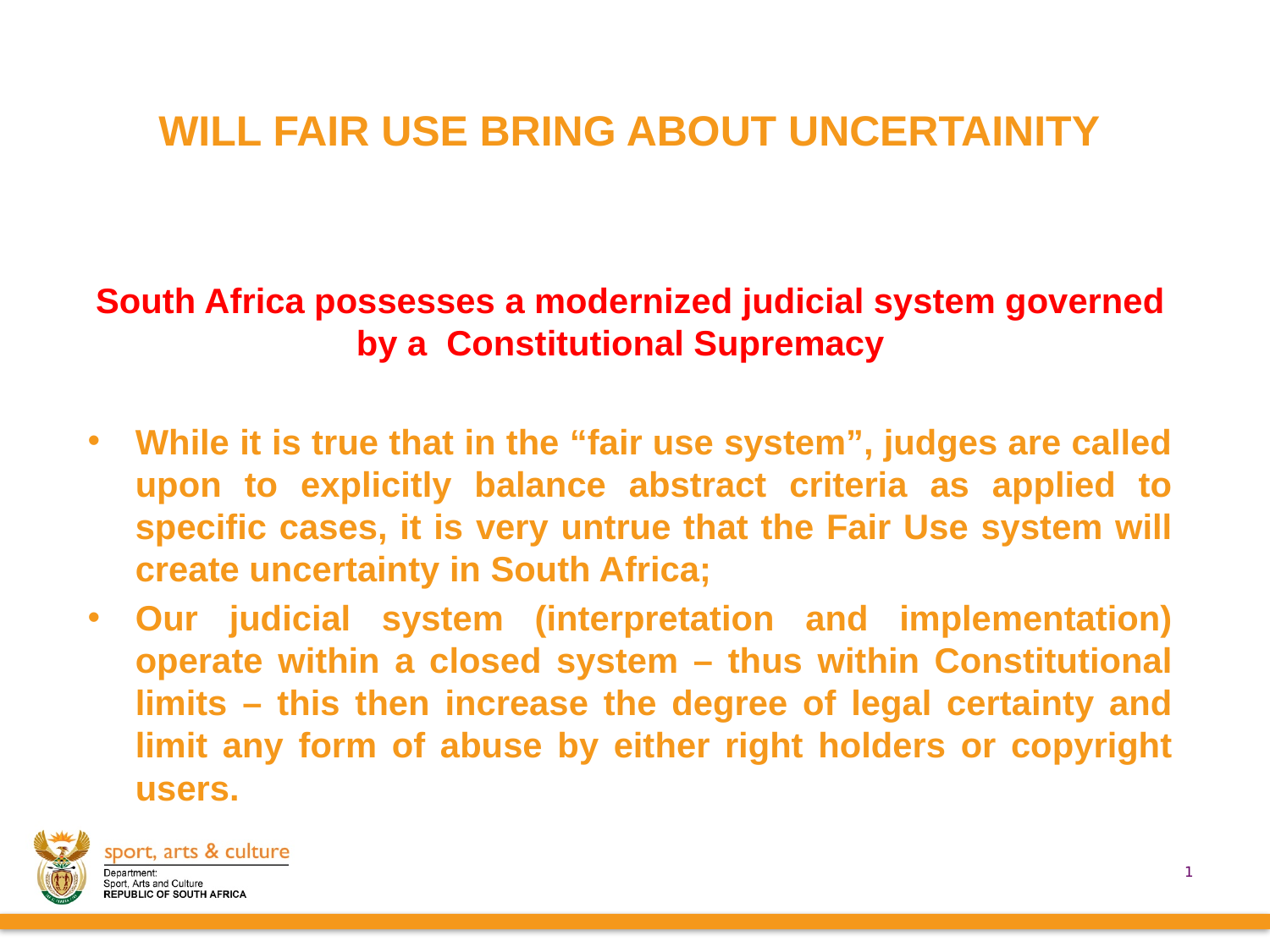

# WILL FAIR USE BRING ABOUT UNCERTAINITY

South Africa possesses a modernized judicial system governed by a  Constitutional Supremacy

While it is true that in the “fair use system”, judges are called upon to explicitly balance abstract criteria as applied to specific cases, it is very untrue that the Fair Use system will create uncertainty in South Africa;
Our judicial system (interpretation and implementation) operate within a closed system – thus within Constitutional limits – this then increase the degree of legal certainty and limit any form of abuse by either right holders or copyright users.

29